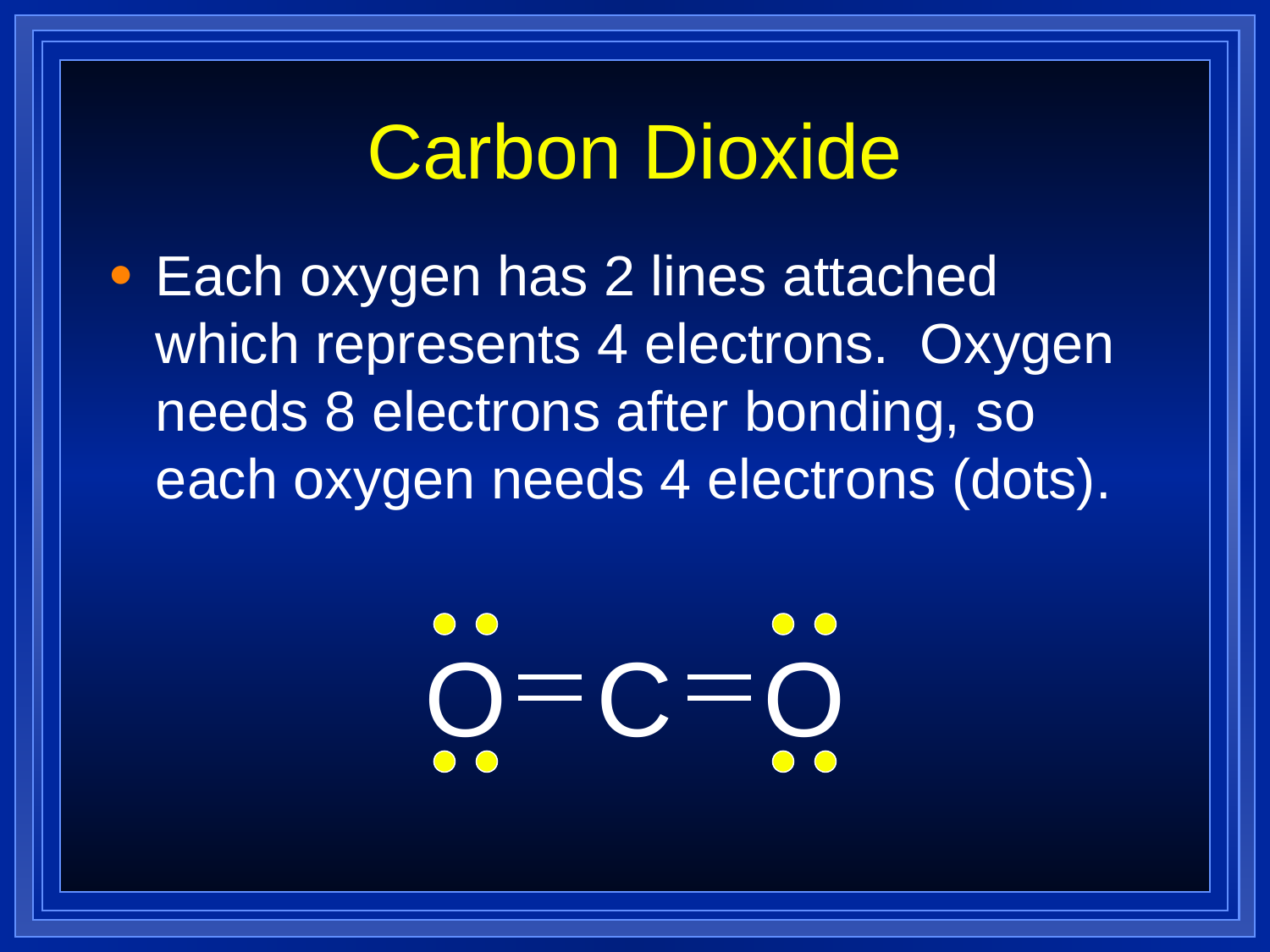

# Carbon Dioxide
Each oxygen has 2 lines attached which represents 4 electrons.  Oxygen needs 8 electrons after bonding, so each oxygen needs 4 electrons (dots).

O
C
O